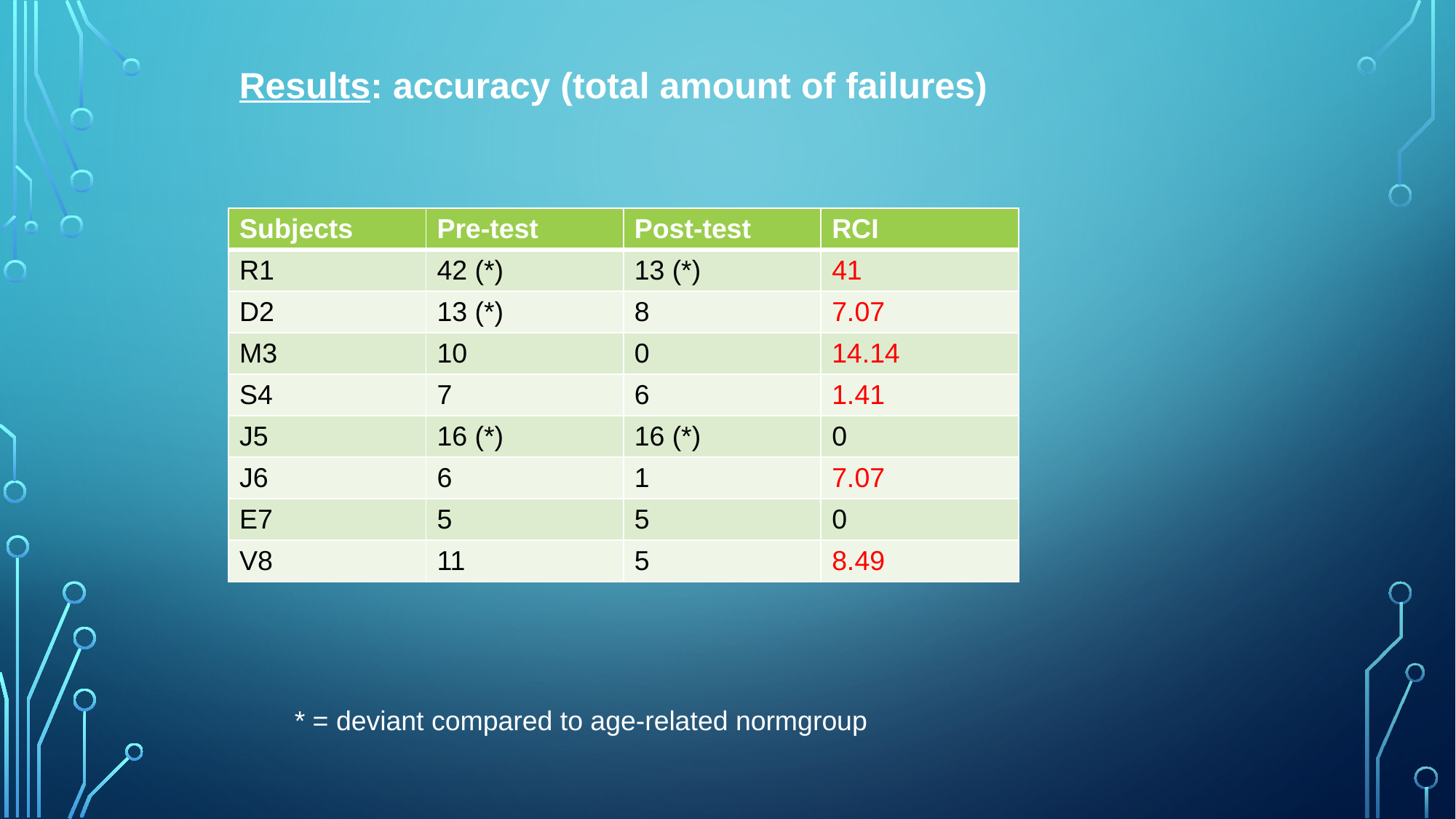

Results: accuracy (total amount of failures)
| Subjects | Pre-test | Post-test | RCI |
| --- | --- | --- | --- |
| R1 | 42 (\*) | 13 (\*) | 41 |
| D2 | 13 (\*) | 8 | 7.07 |
| M3 | 10 | 0 | 14.14 |
| S4 | 7 | 6 | 1.41 |
| J5 | 16 (\*) | 16 (\*) | 0 |
| J6 | 6 | 1 | 7.07 |
| E7 | 5 | 5 | 0 |
| V8 | 11 | 5 | 8.49 |
* = deviant compared to age-related normgroup